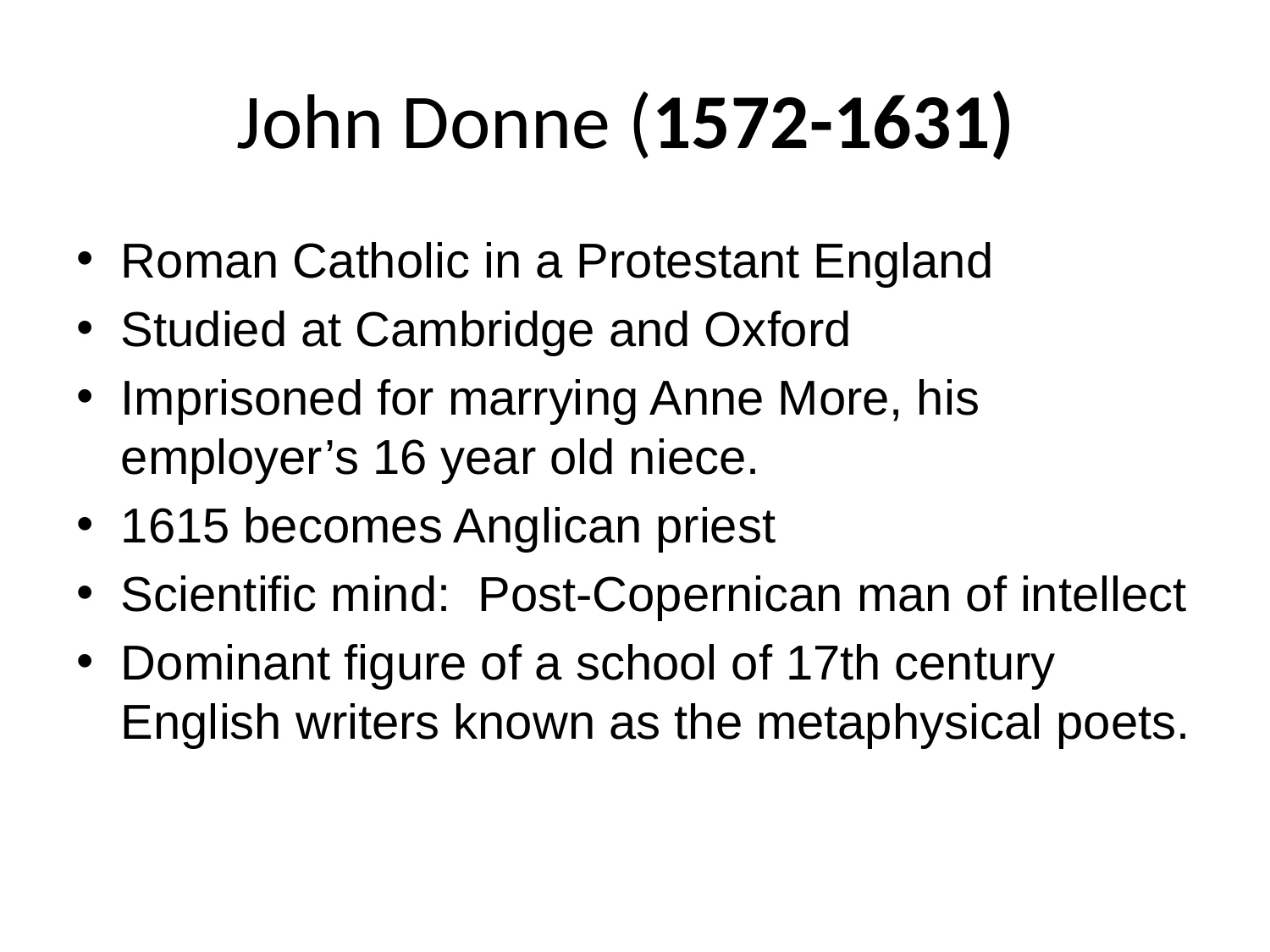

# John Donne (1572-1631)
Roman Catholic in a Protestant England
Studied at Cambridge and Oxford
Imprisoned for marrying Anne More, his employer’s 16 year old niece.
1615 becomes Anglican priest
Scientific mind:  Post-Copernican man of intellect
Dominant figure of a school of 17th century English writers known as the metaphysical poets.